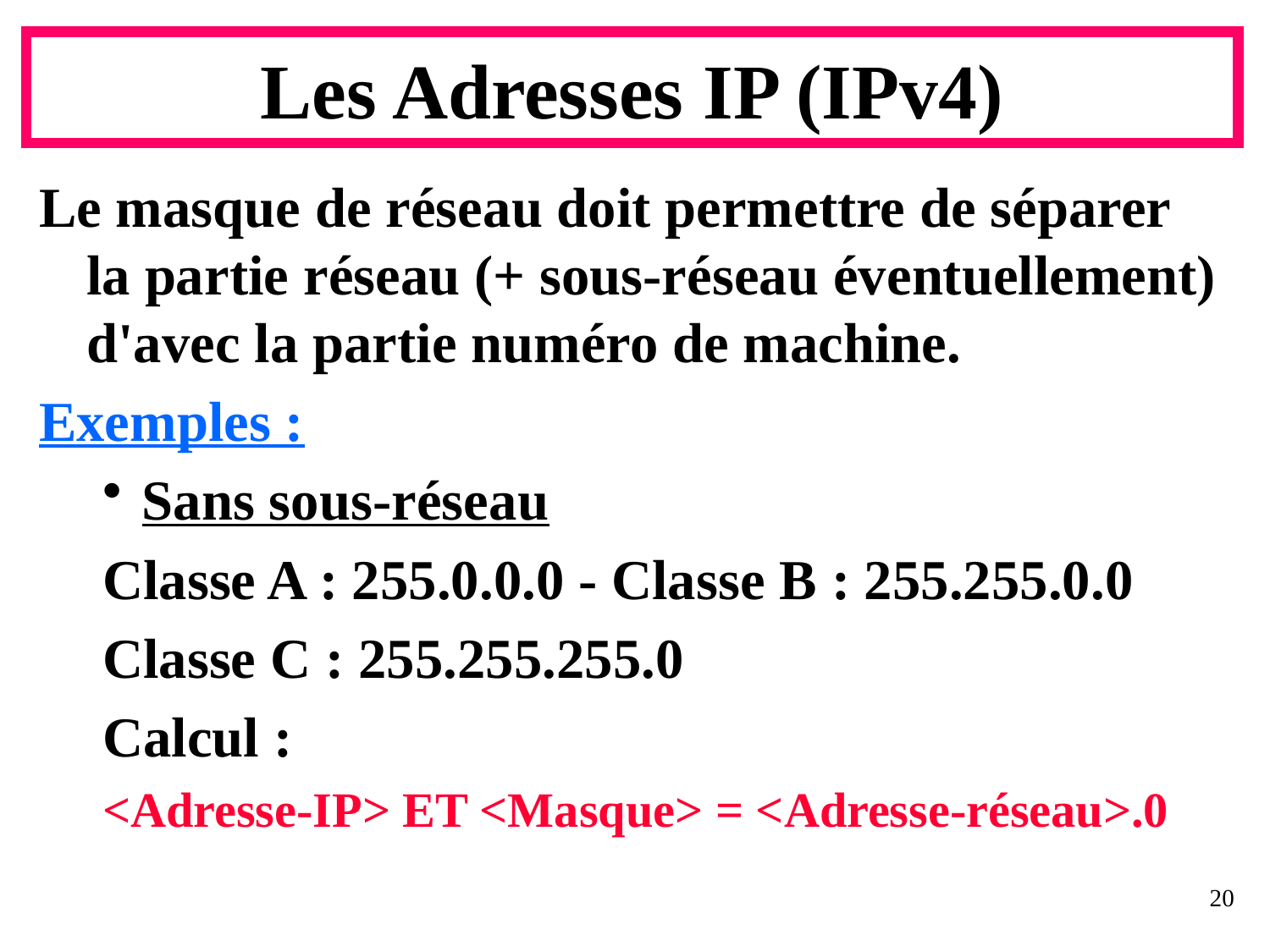

# Les Adresses IP (IPv4)
Le masque de réseau doit permettre de séparer la partie réseau (+ sous-réseau éventuellement) d'avec la partie numéro de machine.
Exemples :
Sans sous-réseau
Classe A : 255.0.0.0 - Classe B : 255.255.0.0
Classe C : 255.255.255.0
Calcul :
<Adresse-IP> ET <Masque> = <Adresse-réseau>.0
20